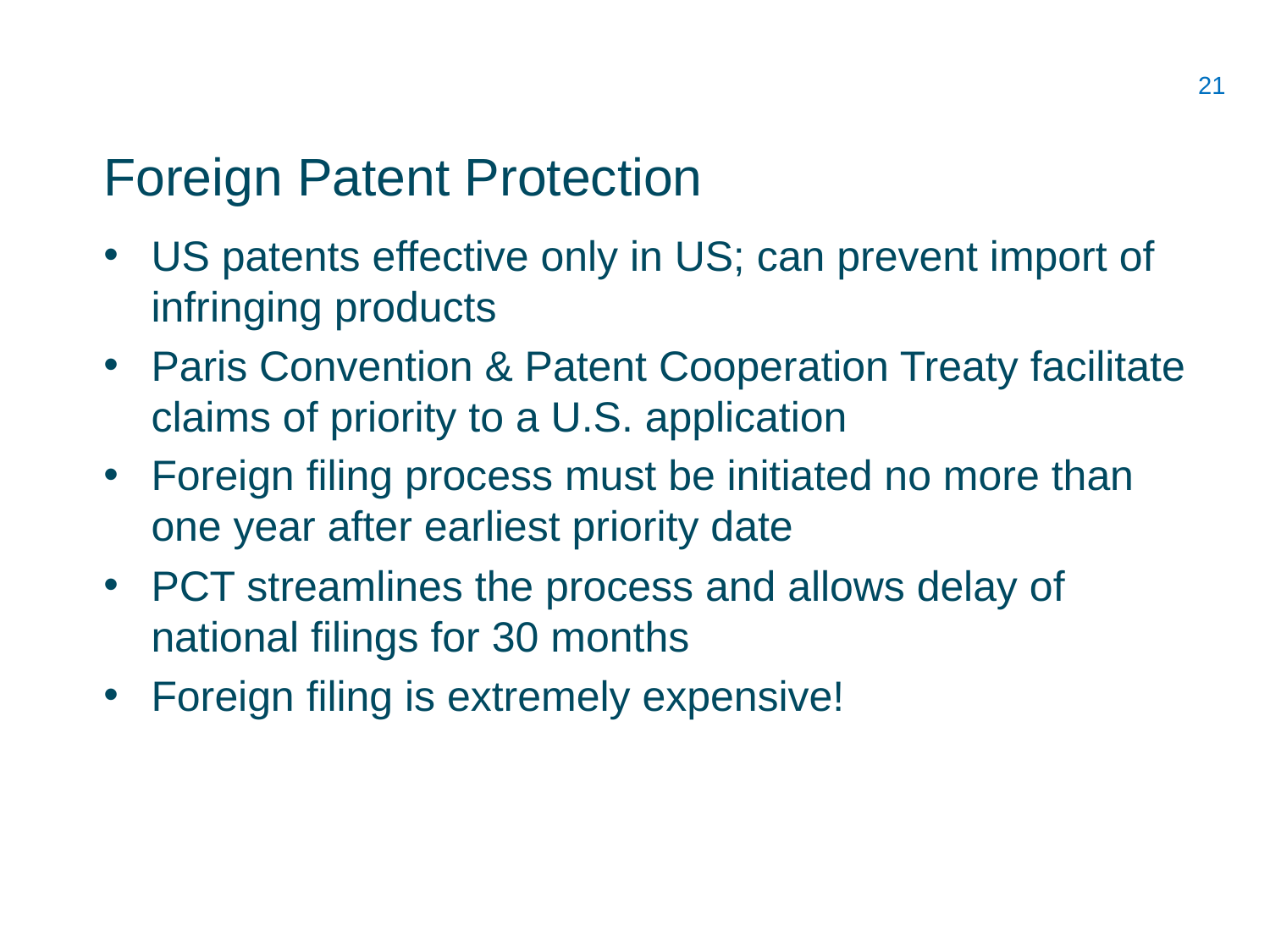

# Foreign Patent Protection
US patents effective only in US; can prevent import of infringing products
Paris Convention & Patent Cooperation Treaty facilitate claims of priority to a U.S. application
Foreign filing process must be initiated no more than one year after earliest priority date
PCT streamlines the process and allows delay of national filings for 30 months
Foreign filing is extremely expensive!